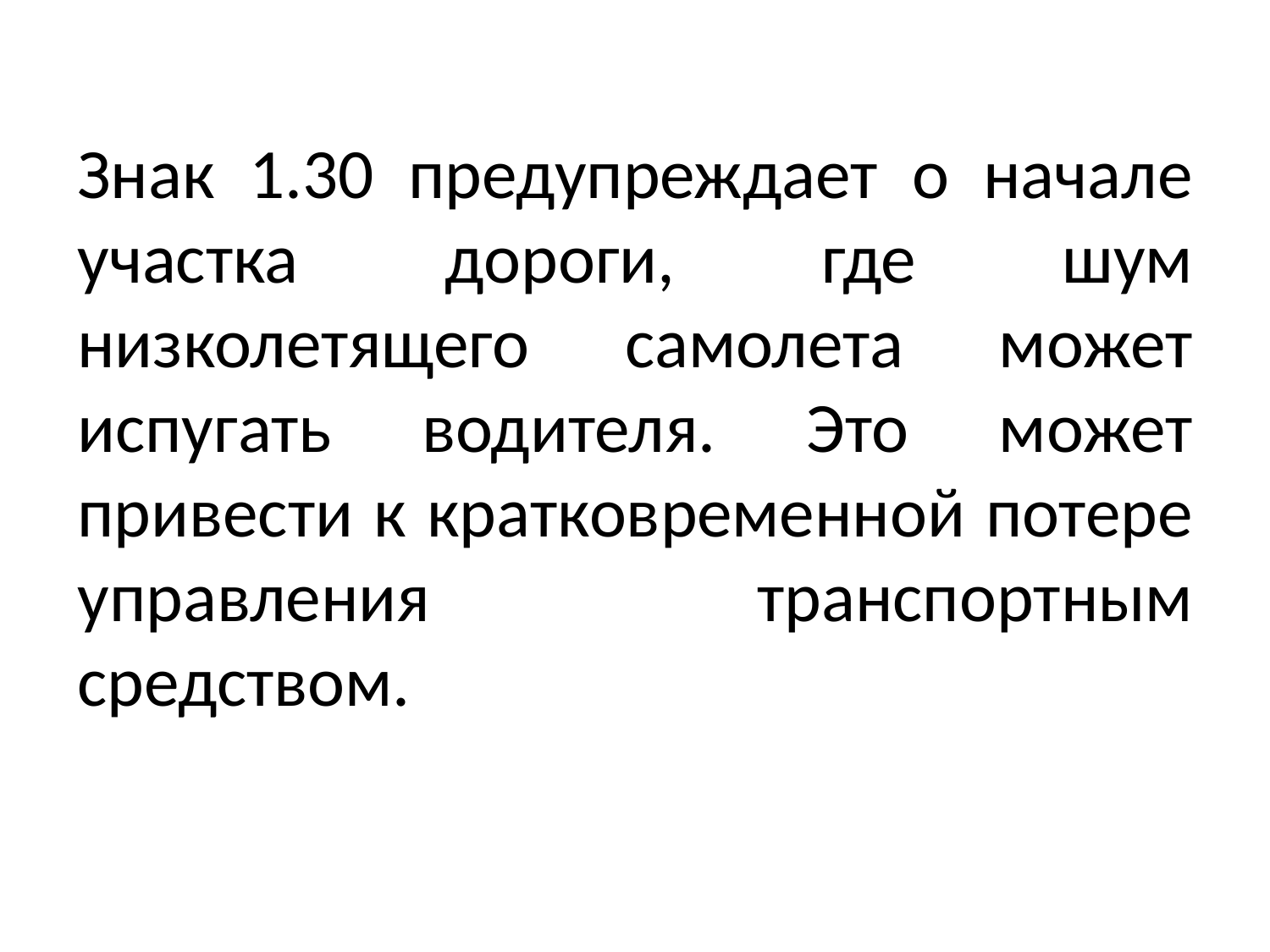

Знак 1.30 предупреждает о начале участка дороги, где шум низколетящего самолета может испугать водителя. Это может привести к кратковременной потере управления транспортным средством.